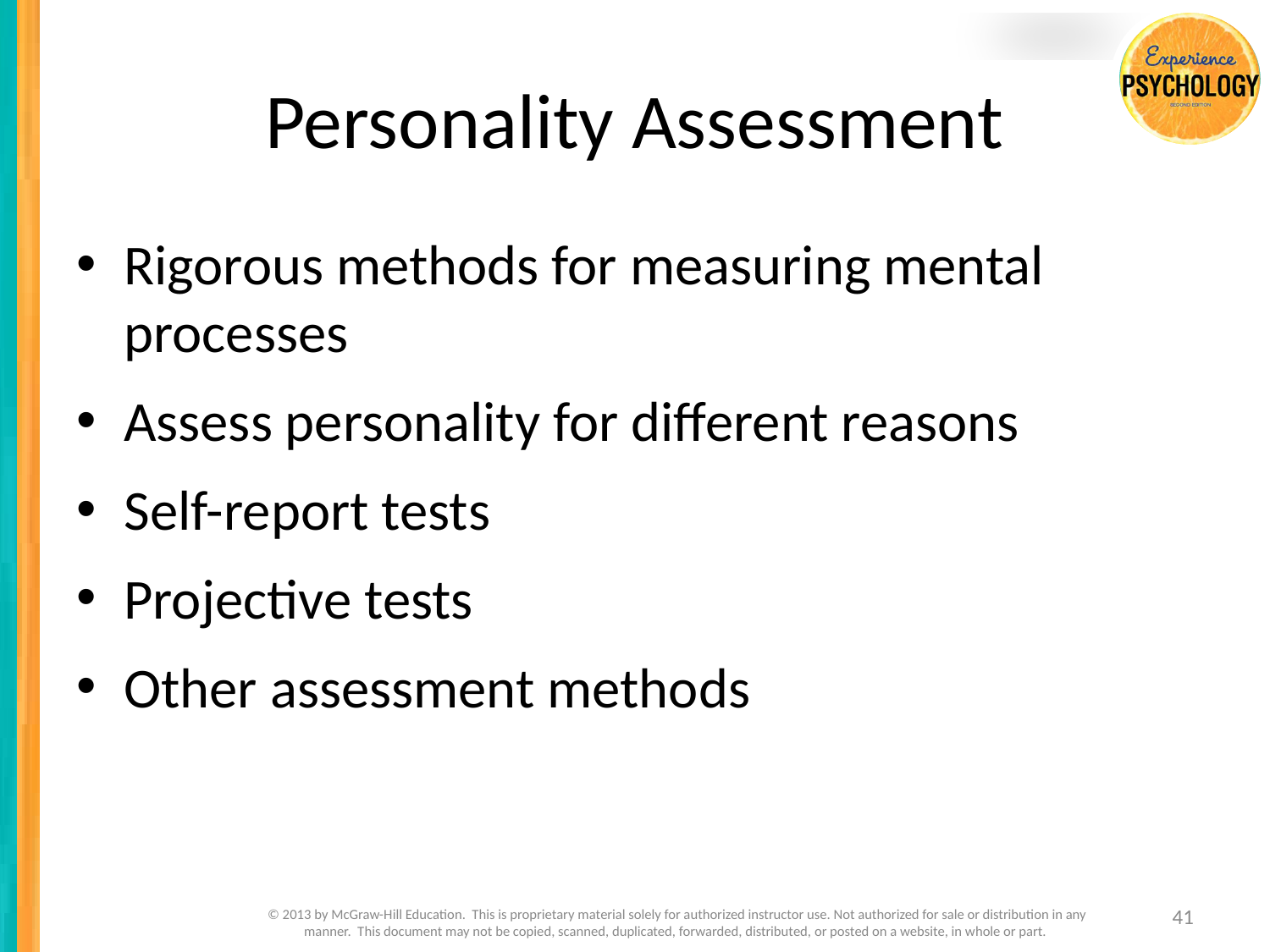

# Personality Assessment
Rigorous methods for measuring mental processes
Assess personality for different reasons
Self-report tests
Projective tests
Other assessment methods
41